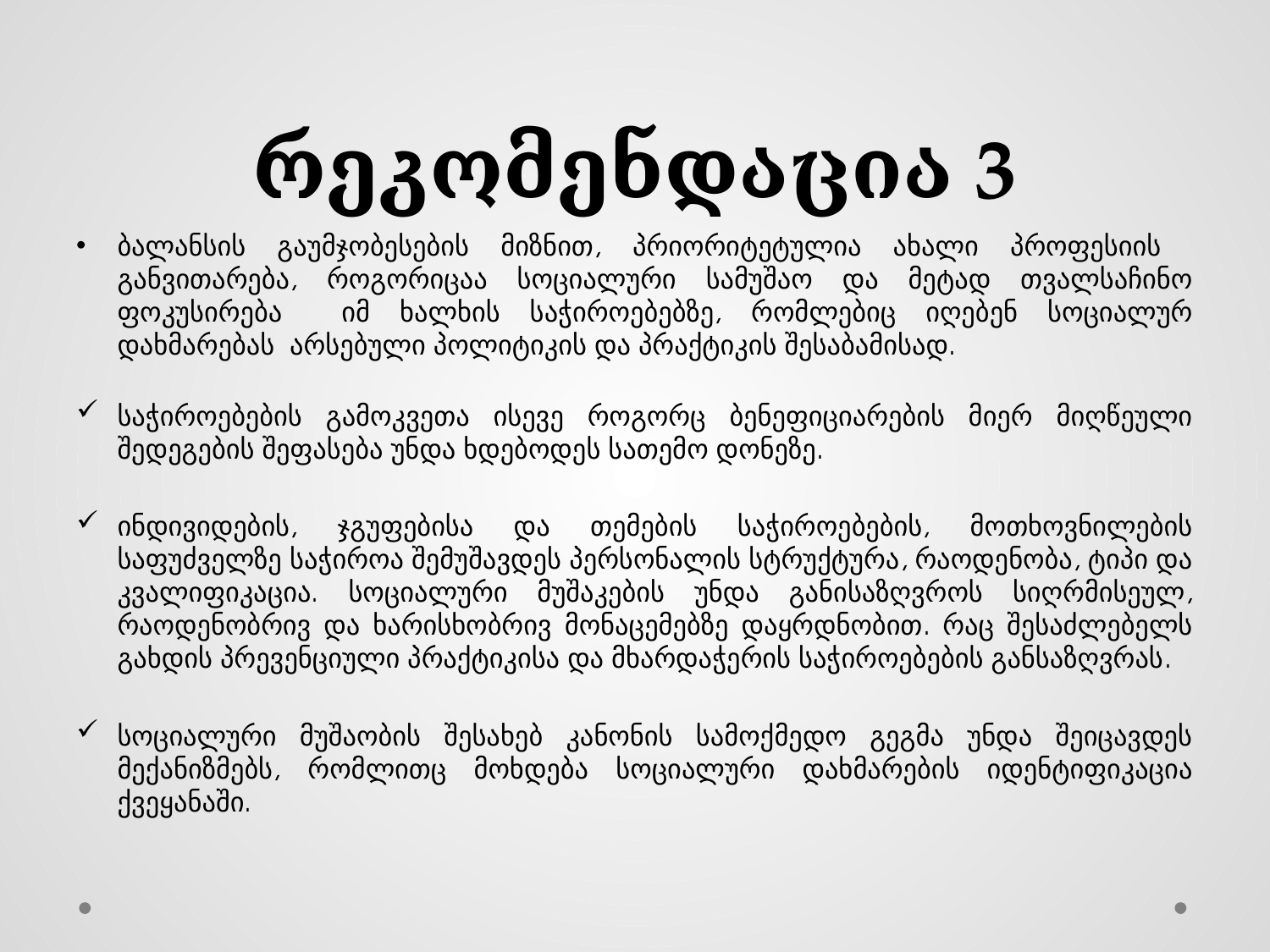

# რეკომენდაცია 3
ბალანსის გაუმჯობესების მიზნით, პრიორიტეტულია ახალი პროფესიის  განვითარება, როგორიცაა სოციალური სამუშაო და მეტად თვალსაჩინო ფოკუსირება  იმ ხალხის საჭიროებებზე, რომლებიც იღებენ სოციალურ დახმარებას  არსებული პოლიტიკის და პრაქტიკის შესაბამისად.

საჭიროებების გამოკვეთა ისევე როგორც ბენეფიციარების მიერ მიღწეული შედეგების შეფასება უნდა ხდებოდეს სათემო დონეზე.

ინდივიდების, ჯგუფებისა და თემების საჭიროებების, მოთხოვნილების საფუძველზე საჭიროა შემუშავდეს პერსონალის სტრუქტურა, რაოდენობა, ტიპი და კვალიფიკაცია. სოციალური მუშაკების უნდა განისაზღვროს სიღრმისეულ, რაოდენობრივ და ხარისხობრივ მონაცემებზე დაყრდნობით. რაც შესაძლებელს გახდის პრევენციული პრაქტიკისა და მხარდაჭერის საჭიროებების განსაზღვრას.

სოციალური მუშაობის შესახებ კანონის სამოქმედო გეგმა უნდა შეიცავდეს მექანიზმებს, რომლითც მოხდება სოციალური დახმარების იდენტიფიკაცია ქვეყანაში.